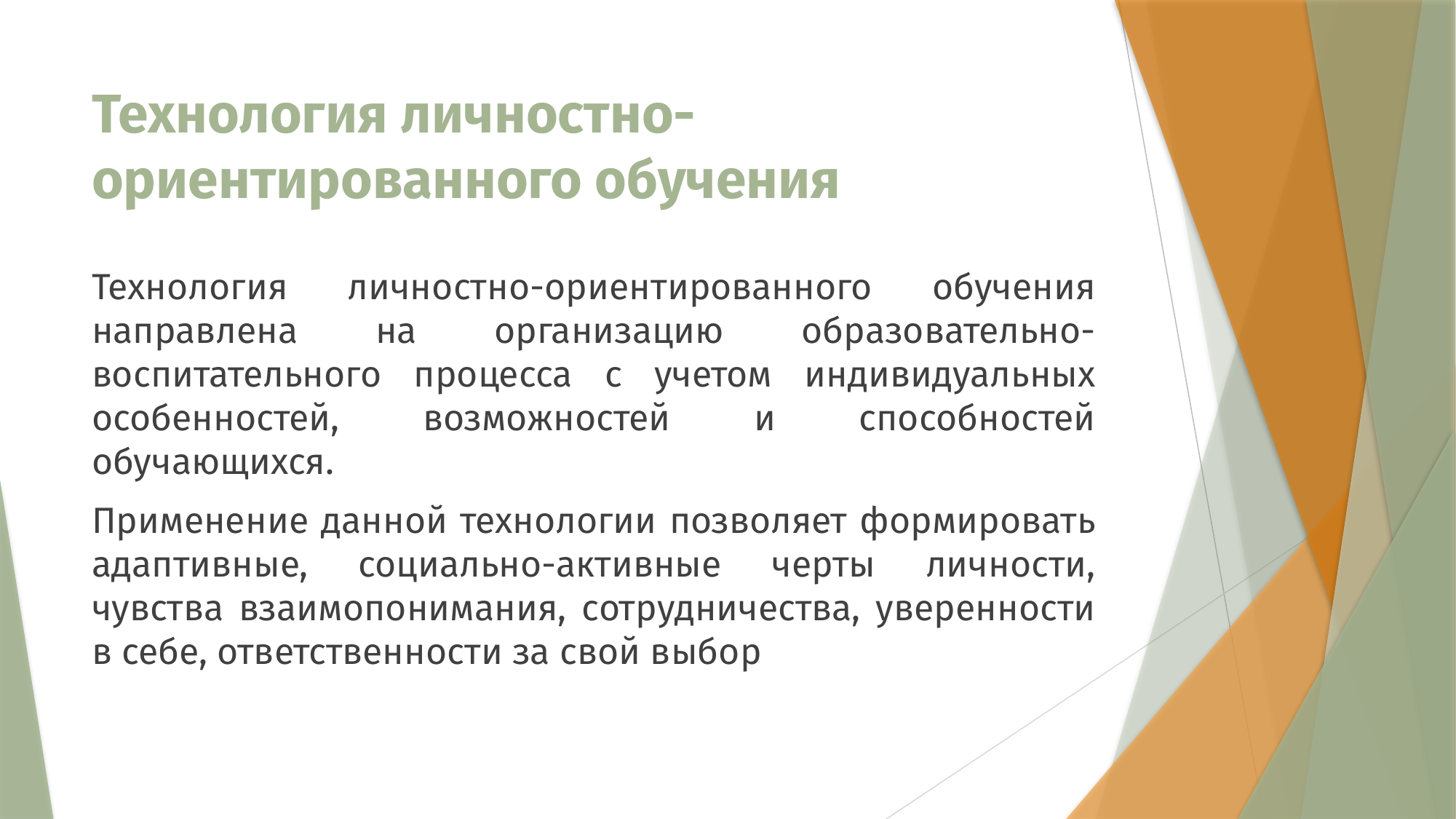

# Технология личностно-ориентированного обучения
Технология личностно-ориентированного обучения направлена на организацию образовательно-воспитательного процесса с учетом индивидуальных особенностей, возможностей и способностей обучающихся.
Применение данной технологии позволяет формировать адаптивные, социально-активные черты личности, чувства взаимопонимания, сотрудничества, уверенности в себе, ответственности за свой выбор